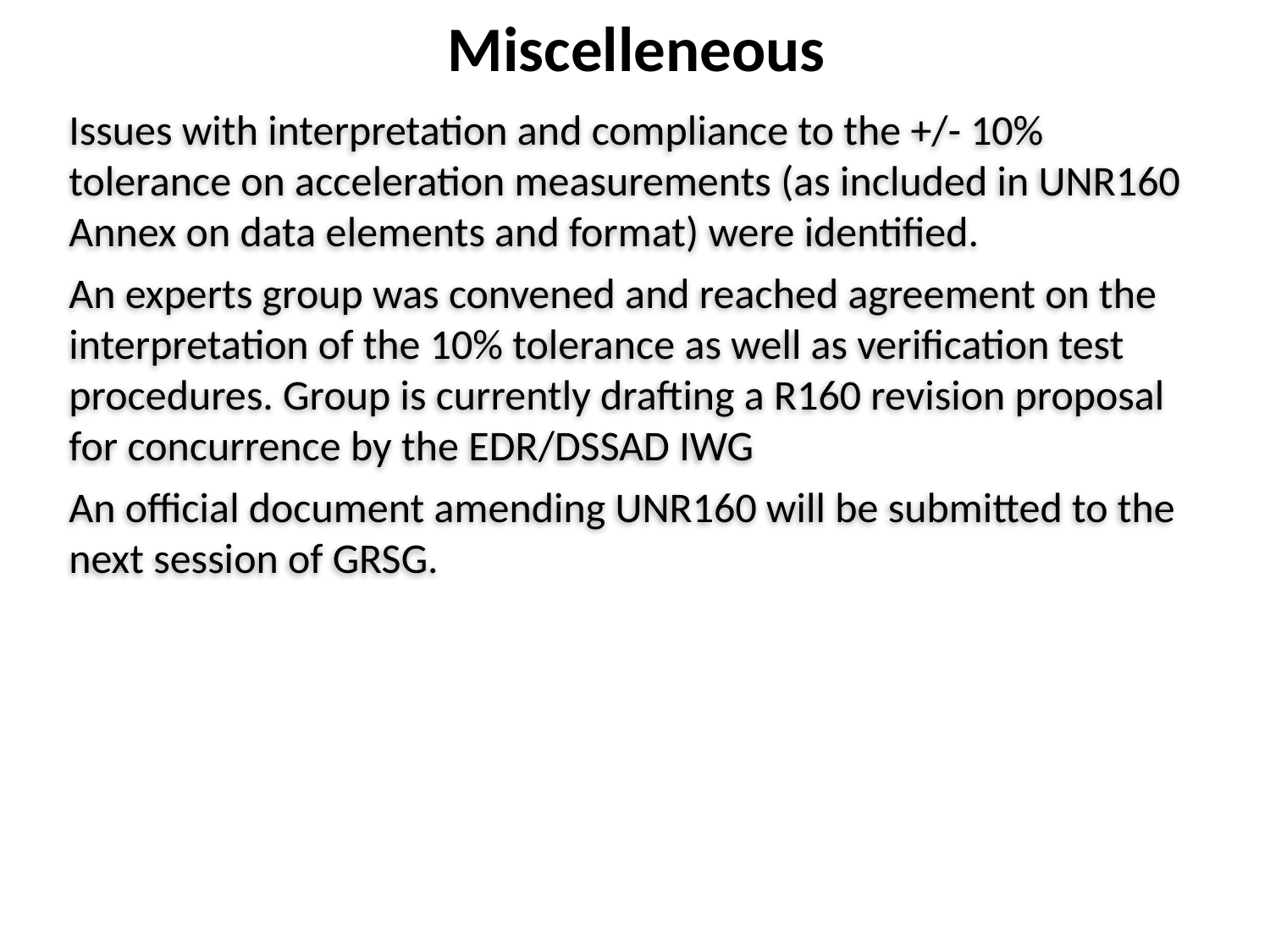

Miscelleneous
Issues with interpretation and compliance to the +/- 10% tolerance on acceleration measurements (as included in UNR160 Annex on data elements and format) were identified.
An experts group was convened and reached agreement on the interpretation of the 10% tolerance as well as verification test procedures. Group is currently drafting a R160 revision proposal for concurrence by the EDR/DSSAD IWG
An official document amending UNR160 will be submitted to the next session of GRSG.